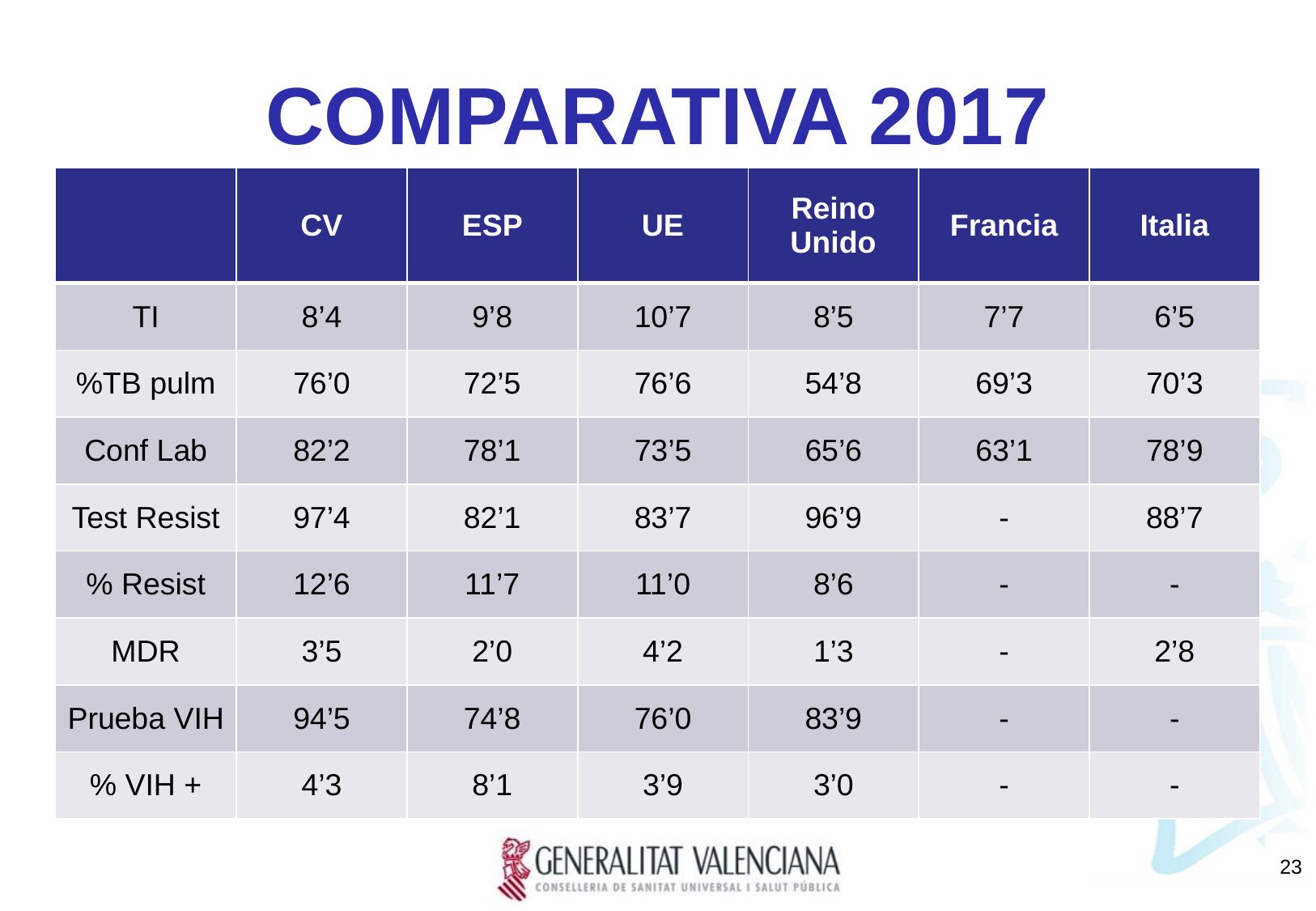

# COMPARATIVA 2017
|  | CV | ESP | UE | Reino Unido | Francia | Italia |
| --- | --- | --- | --- | --- | --- | --- |
| TI | 8’4 | 9’8 | 10’7 | 8’5 | 7’7 | 6’5 |
| %TB pulm | 76’0 | 72’5 | 76’6 | 54’8 | 69’3 | 70’3 |
| Conf Lab | 82’2 | 78’1 | 73’5 | 65’6 | 63’1 | 78’9 |
| Test Resist | 97’4 | 82’1 | 83’7 | 96’9 | - | 88’7 |
| % Resist | 12’6 | 11’7 | 11’0 | 8’6 | - | - |
| MDR | 3’5 | 2’0 | 4’2 | 1’3 | - | 2’8 |
| Prueba VIH | 94’5 | 74’8 | 76’0 | 83’9 | - | - |
| % VIH + | 4’3 | 8’1 | 3’9 | 3’0 | - | - |
23